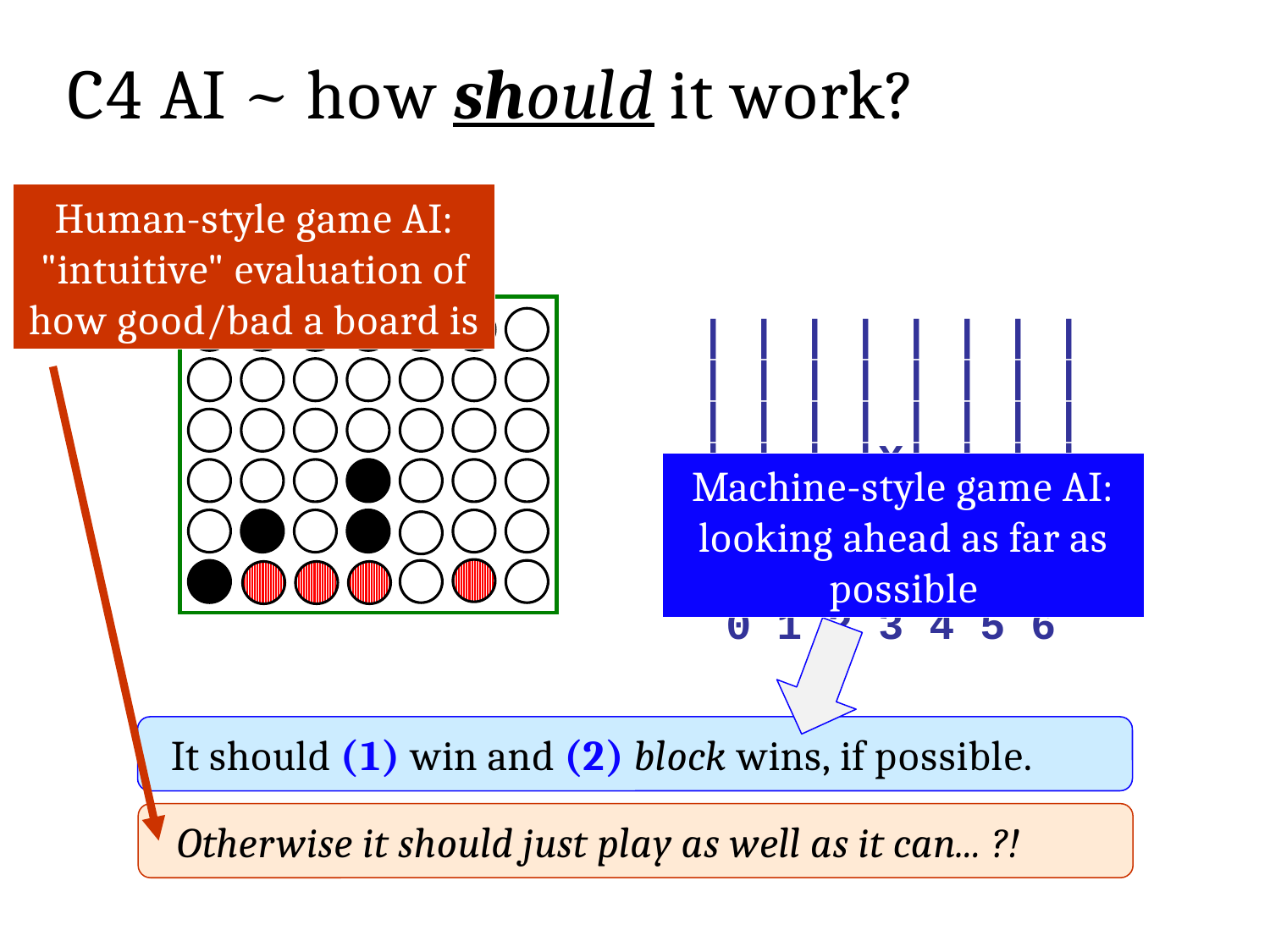

C4 AI ~ how should it work?
Human-style game AI: "intuitive" evaluation of how good/bad a board is

I feel ahead of the game here...

| | | | | | | |
| | | | | | | |
| | | | | | | |
| | | |X| | | |
| |X| |X| | | |
|X|O|O|O| |O| |
---------------
 0 1 2 3 4 5 6

Machine-style game AI: looking ahead as far as possible

It should (1) win and (2) block wins, if possible.

Otherwise it should just play as well as it can... ?!